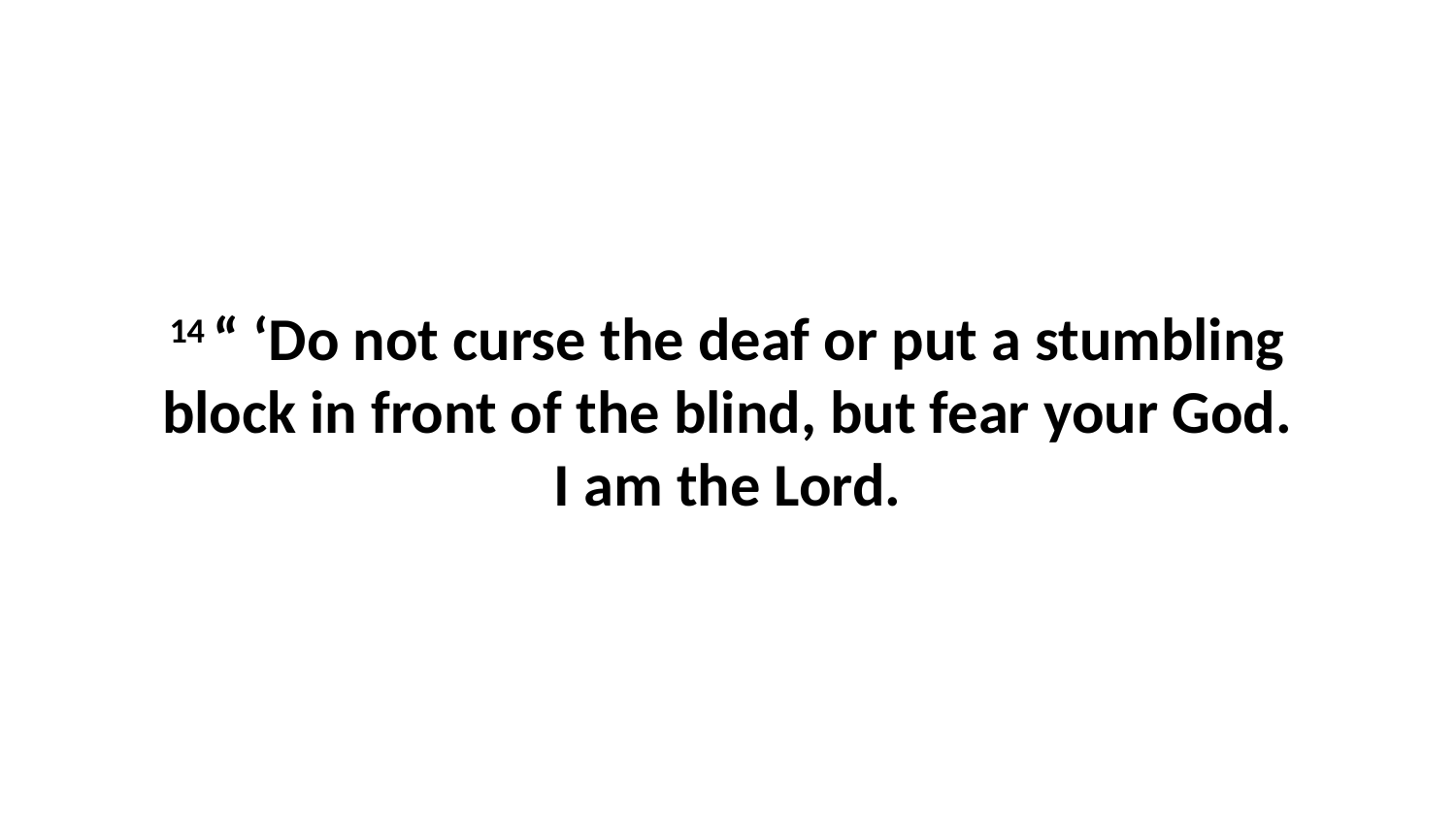

14 “ ‘Do not curse the deaf or put a stumbling block in front of the blind, but fear your God. I am the Lord.